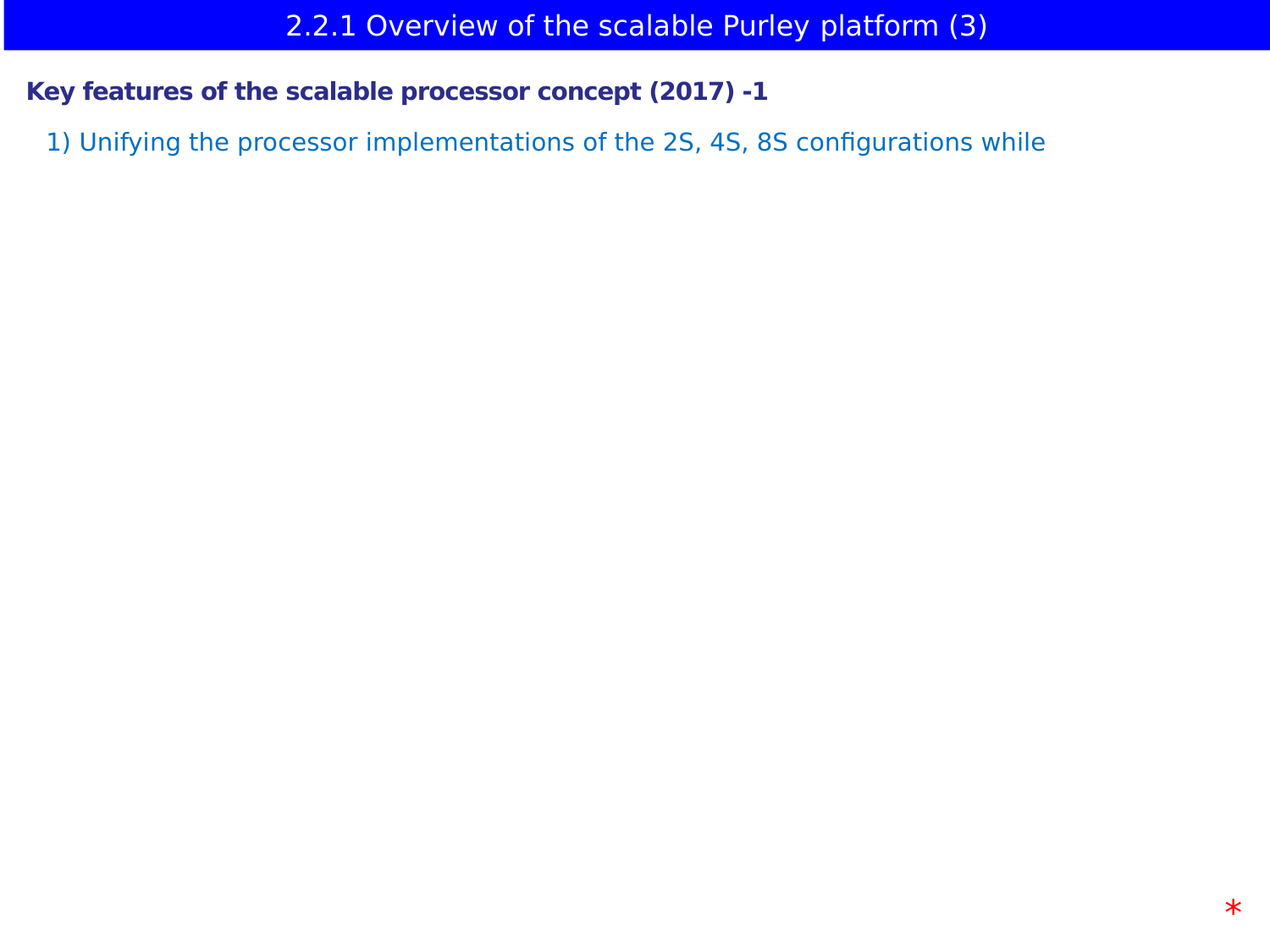

# 2.2.1 Overview of the scalable Purley platform (3)
Key features of the scalable processor concept (2017) -1
1) Unifying the processor implementations of the 2S, 4S, 8S configurations while
*